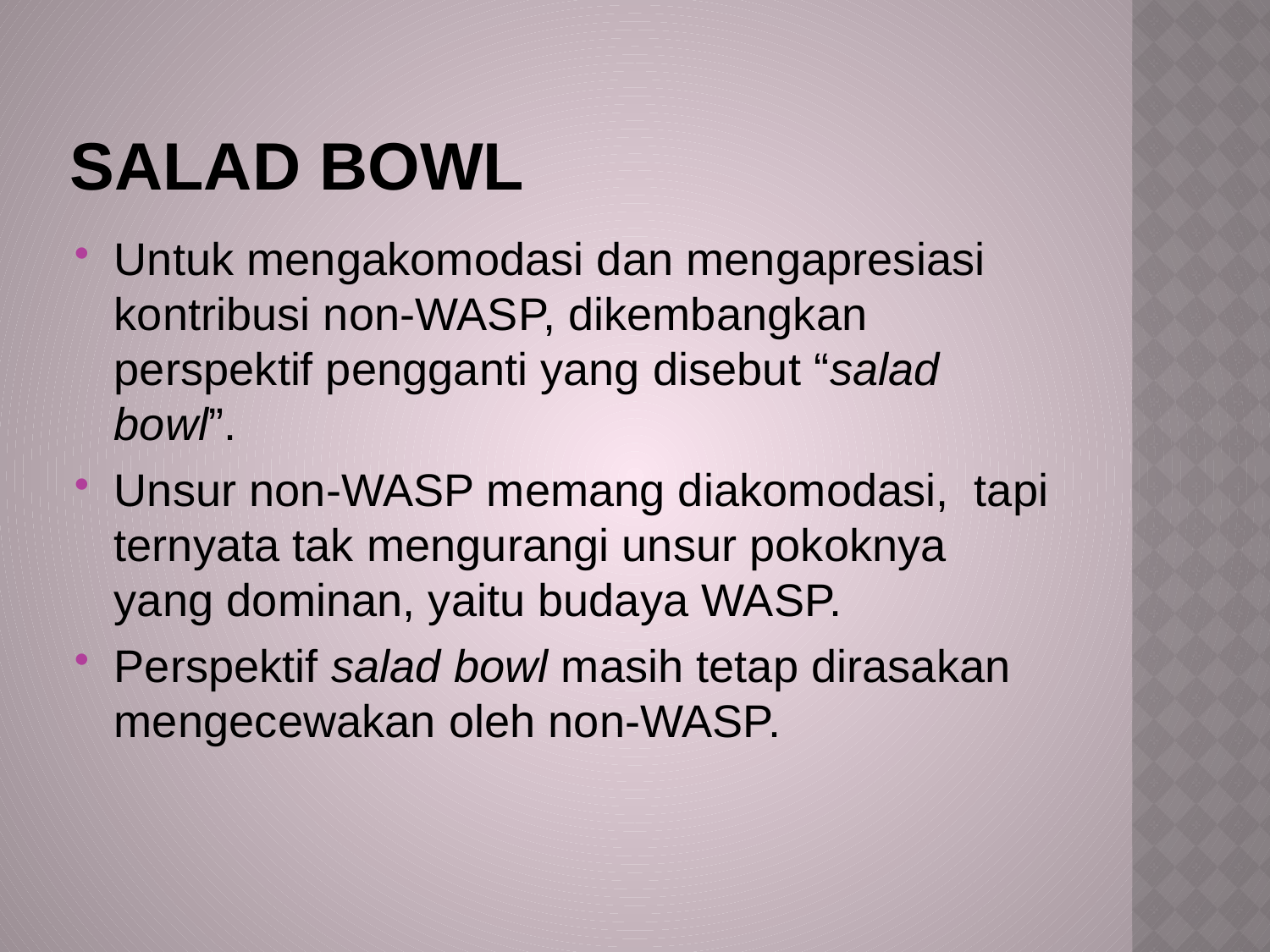

# SALAD BOWL
Untuk mengakomodasi dan mengapresiasi kontribusi non-WASP, dikembangkan perspektif pengganti yang disebut “salad bowl”.
Unsur non-WASP memang diakomodasi,  tapi ternyata tak mengurangi unsur pokoknya yang dominan, yaitu budaya WASP.
Perspektif salad bowl masih tetap dirasakan mengecewakan oleh non-WASP.